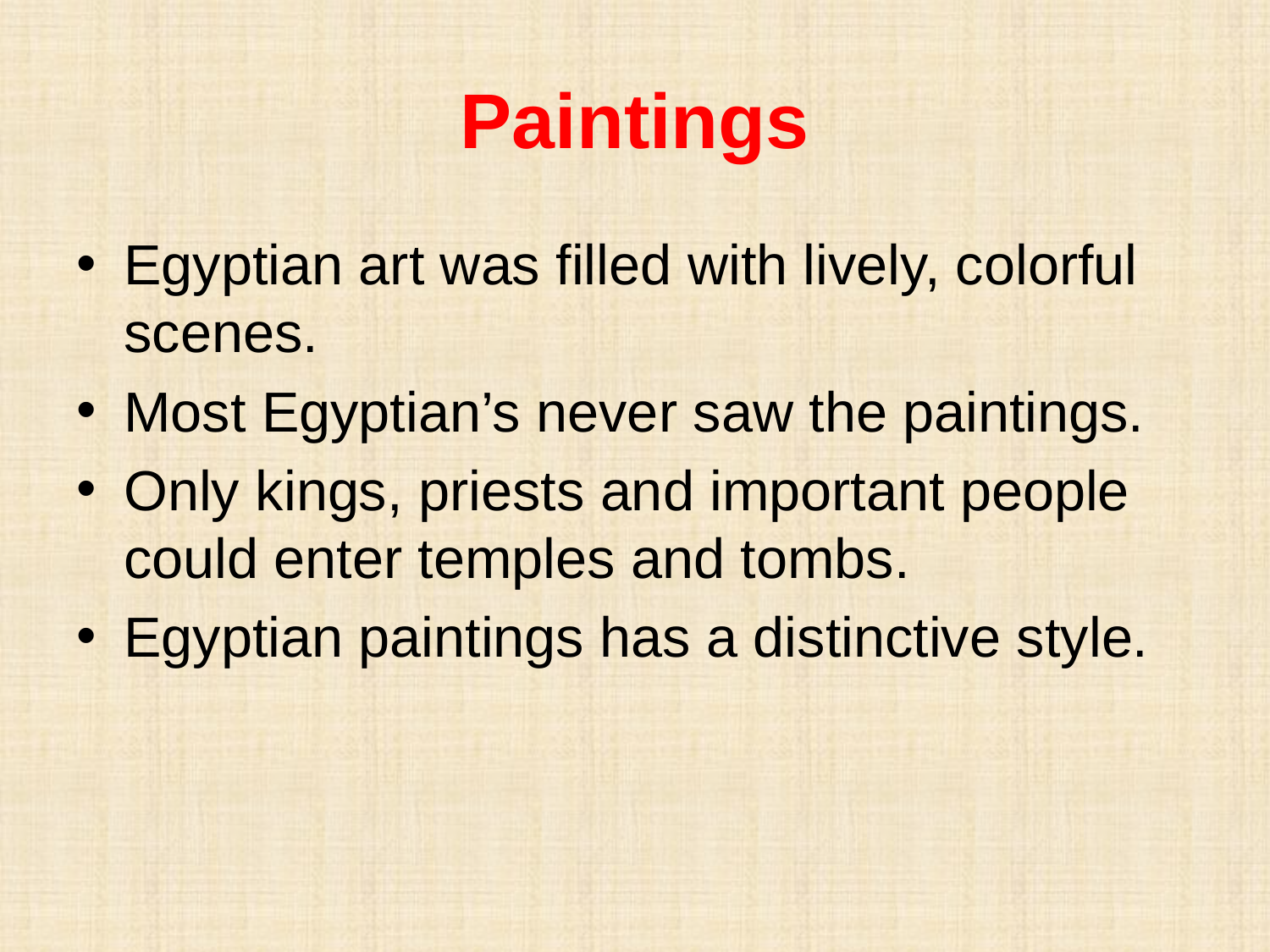

# Paintings
Egyptian art was filled with lively, colorful scenes.
Most Egyptian’s never saw the paintings.
Only kings, priests and important people could enter temples and tombs.
Egyptian paintings has a distinctive style.